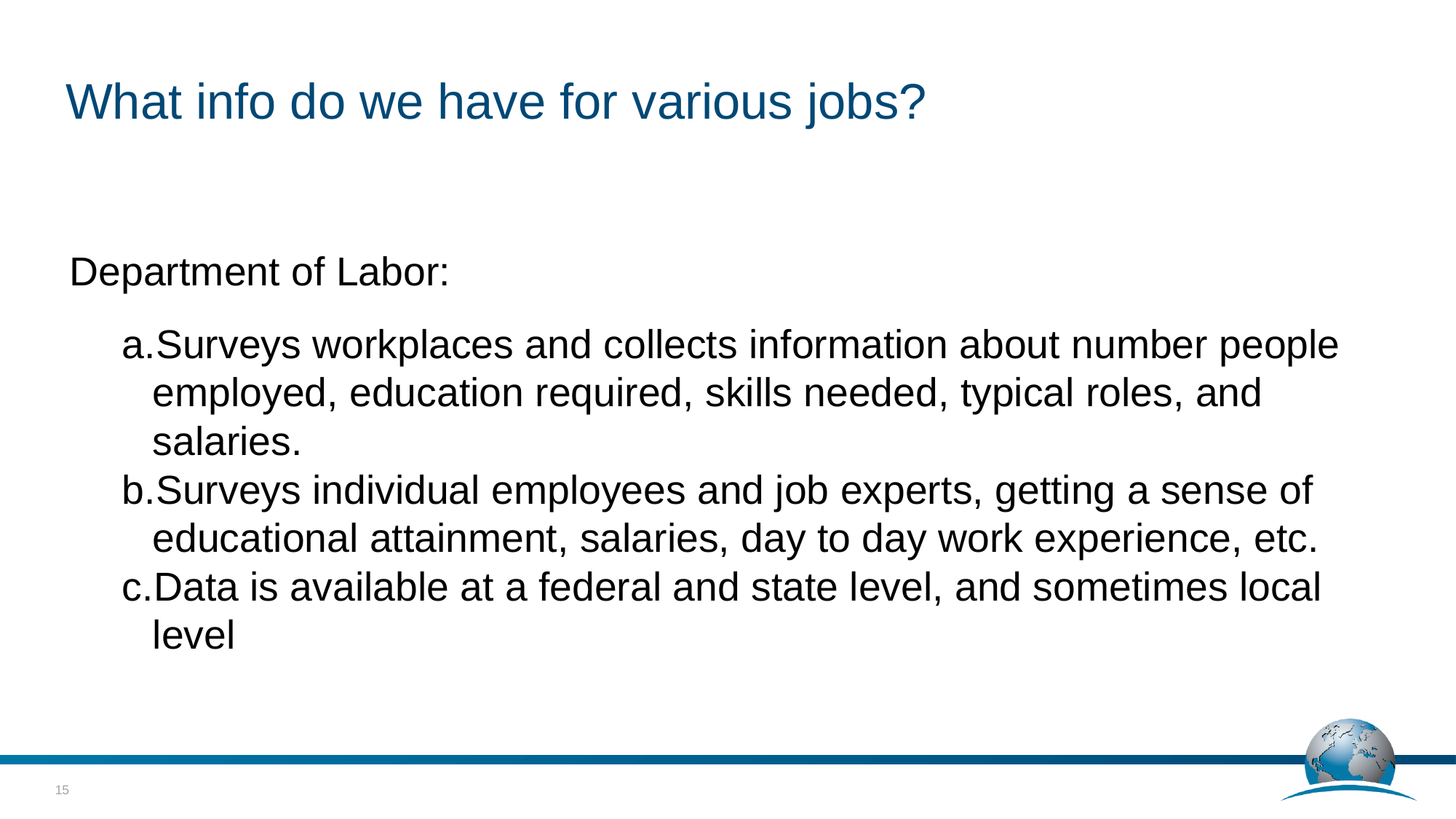

# What info do we have for various jobs?
Department of Labor:
Surveys workplaces and collects information about number people employed, education required, skills needed, typical roles, and salaries.
Surveys individual employees and job experts, getting a sense of educational attainment, salaries, day to day work experience, etc.
Data is available at a federal and state level, and sometimes local level
15